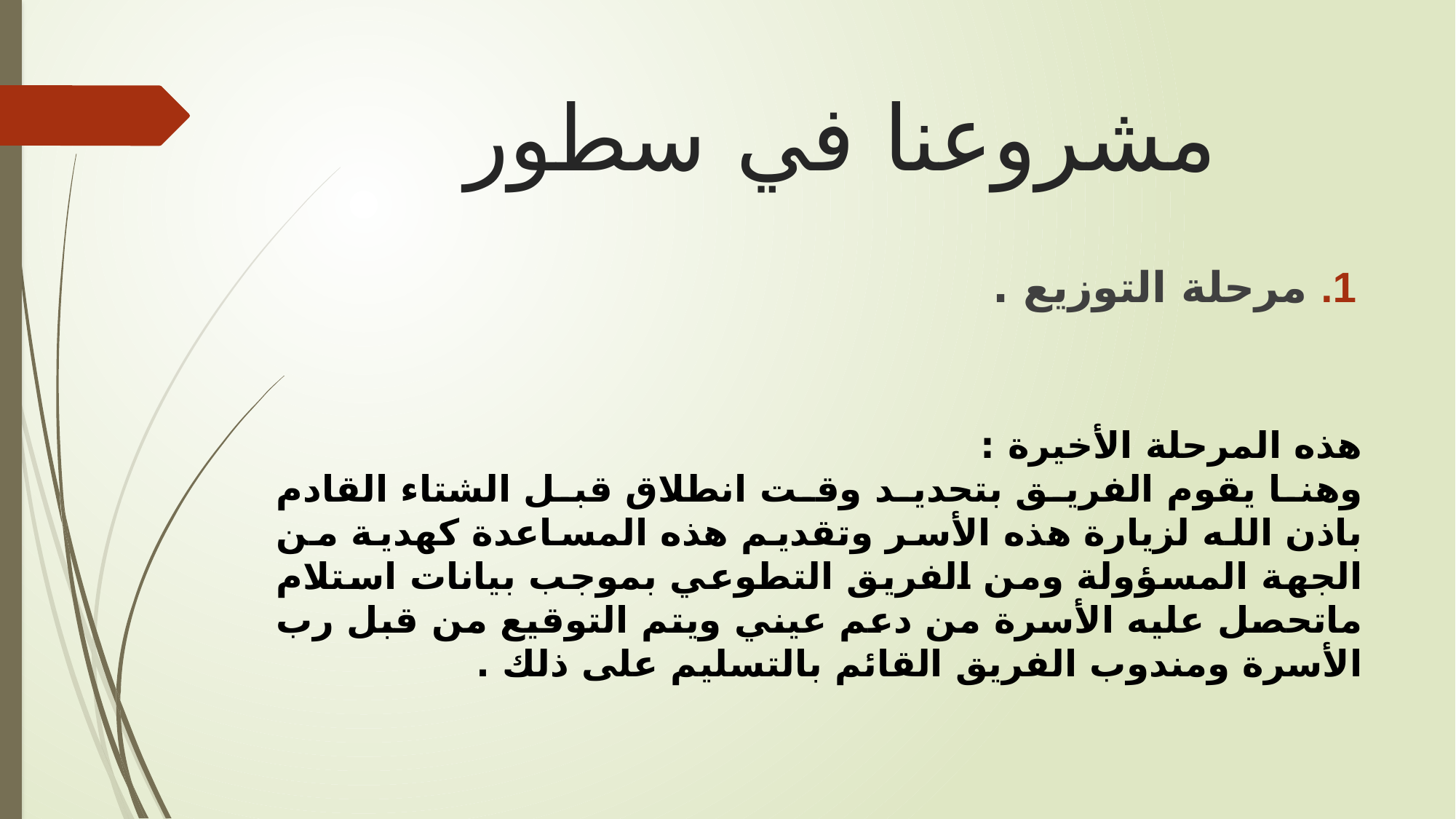

# مشروعنا في سطور
مرحلة التوزيع .
هذه المرحلة الأخيرة :
وهنا يقوم الفريق بتحديد وقت انطلاق قبل الشتاء القادم باذن الله لزيارة هذه الأسر وتقديم هذه المساعدة كهدية من الجهة المسؤولة ومن الفريق التطوعي بموجب بيانات استلام ماتحصل عليه الأسرة من دعم عيني ويتم التوقيع من قبل رب الأسرة ومندوب الفريق القائم بالتسليم على ذلك .